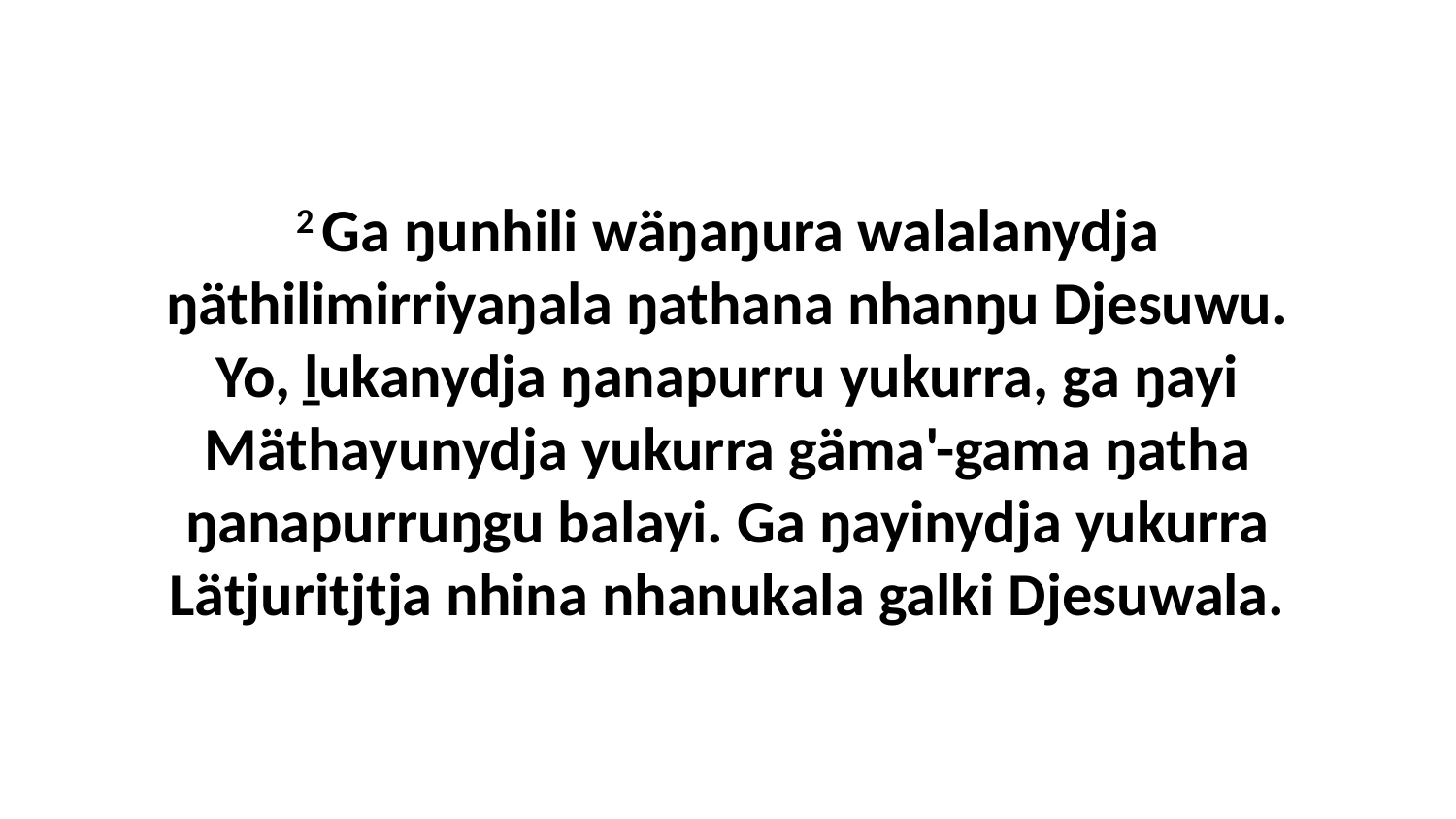

2 Ga ŋunhili wäŋaŋura walalanydja ŋäthilimirriyaŋala ŋathana nhanŋu Djesuwu. Yo, ḻukanydja ŋanapurru yukurra, ga ŋayi Mäthayunydja yukurra gäma'-gama ŋatha ŋanapurruŋgu balayi. Ga ŋayinydja yukurra Lätjuritjtja nhina nhanukala galki Djesuwala.